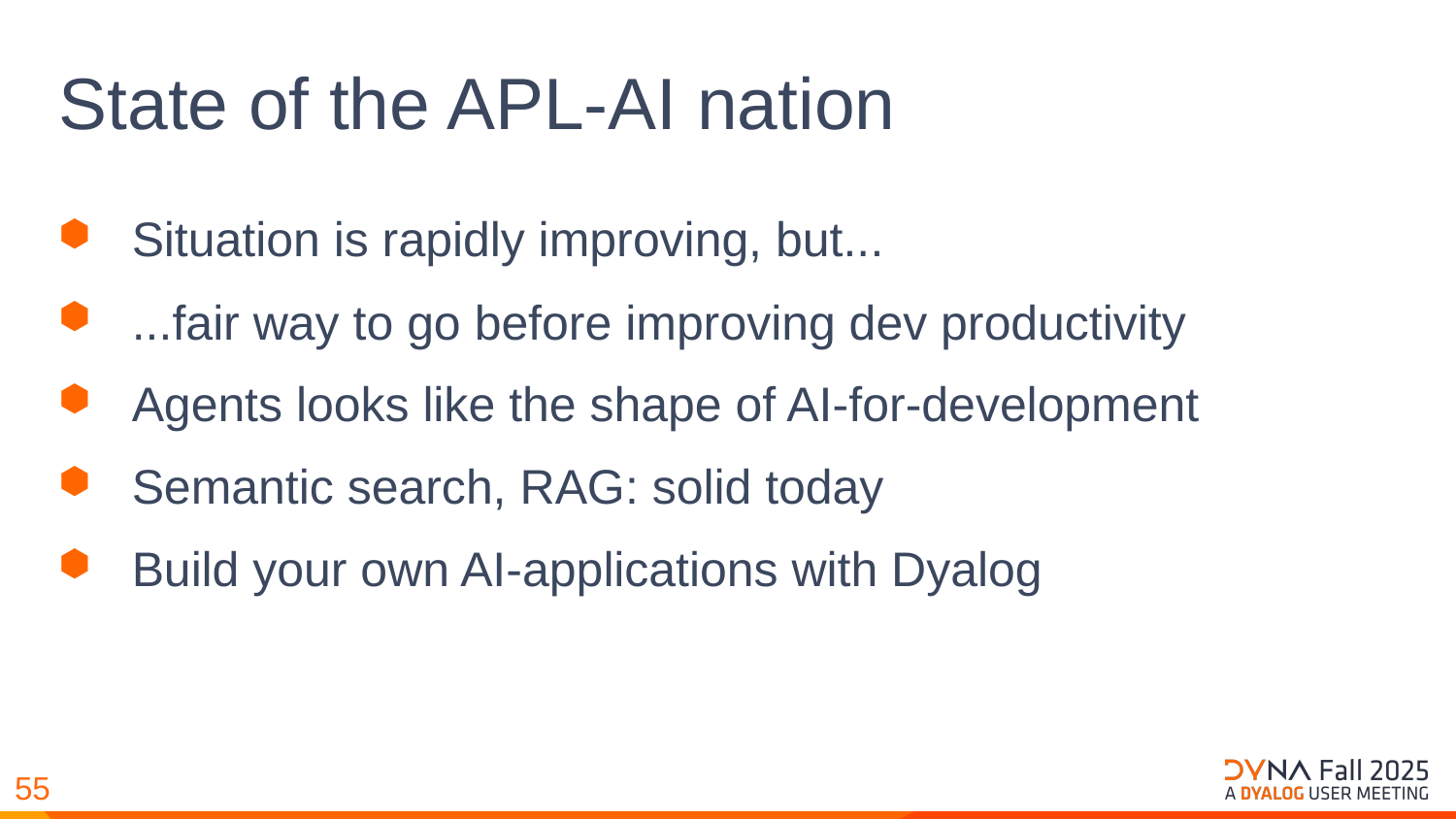

# State of the APL-AI nation
Situation is rapidly improving, but...
...fair way to go before improving dev productivity
Agents looks like the shape of AI-for-development
Semantic search, RAG: solid today
Build your own AI-applications with Dyalog
55